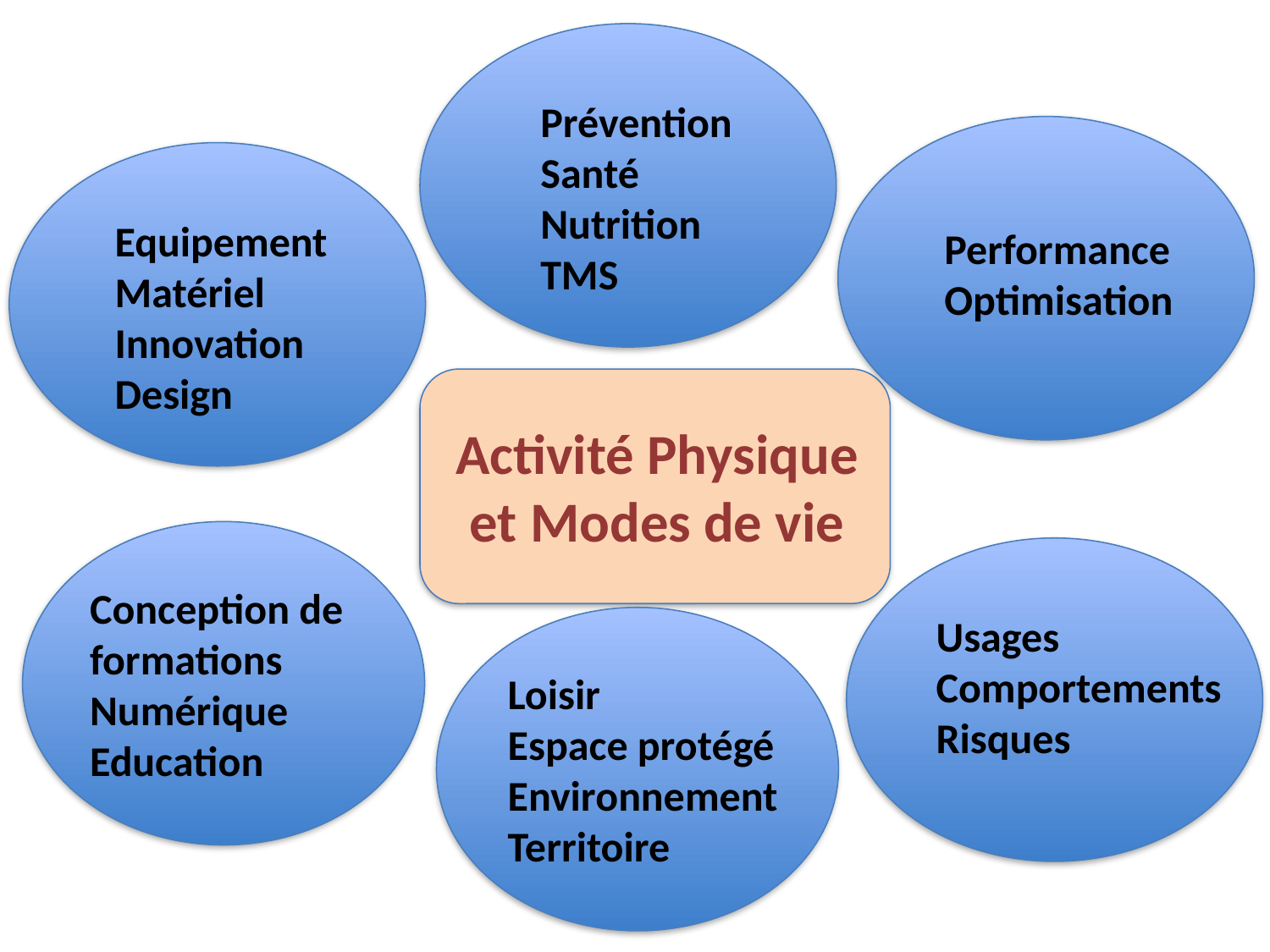

Prévention
Santé
Nutrition
TMS

Equipement
Matériel
Innovation
Design
Performance
Optimisation

Activité Physique et Modes de vie

Conception de formations
Numérique
Education
Usages
Comportements
Risques

Loisir
Espace protégé
Environnement
Territoire